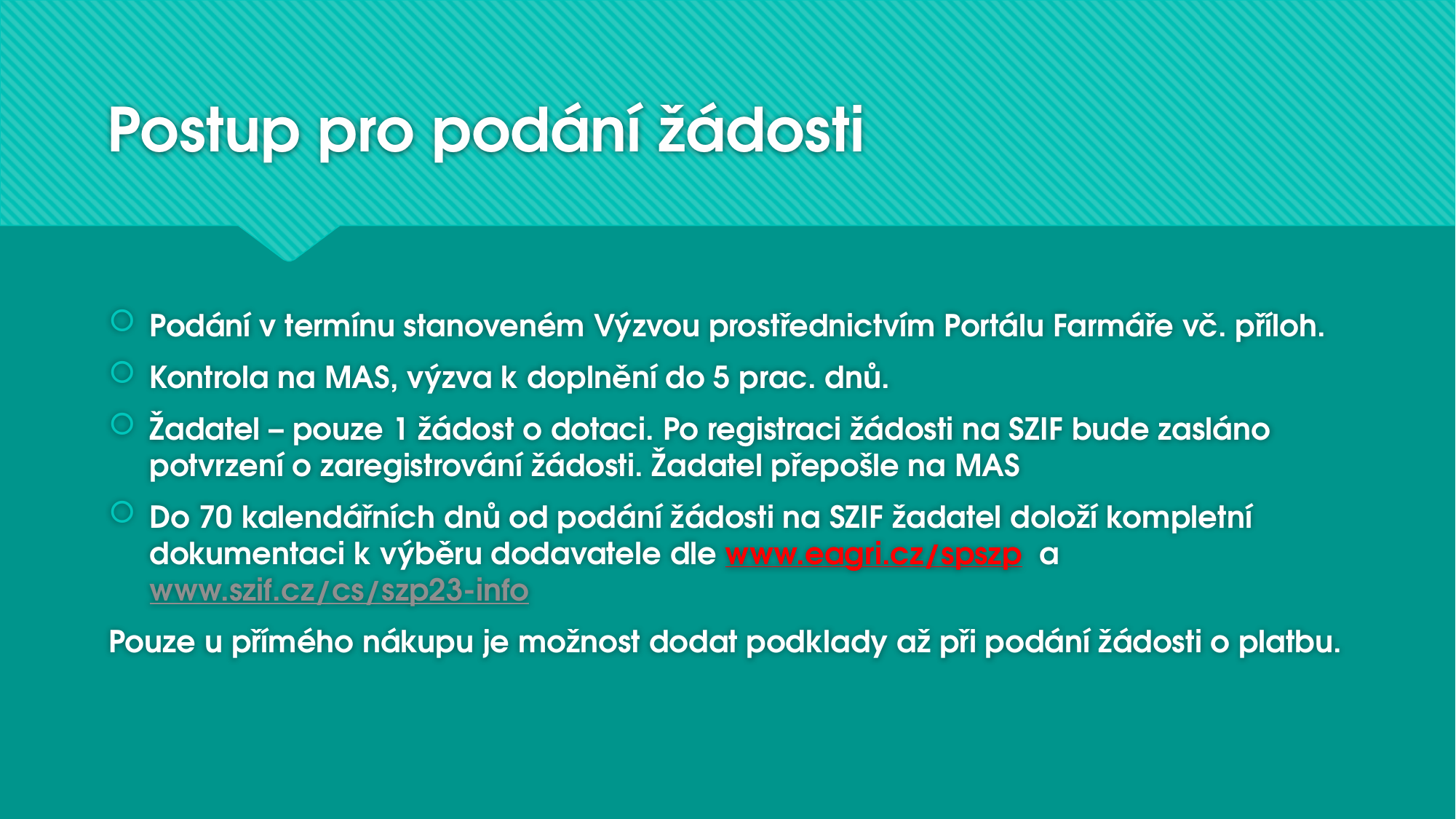

# Postup pro podání žádosti
Podání v termínu stanoveném Výzvou prostřednictvím Portálu Farmáře vč. příloh.
Kontrola na MAS, výzva k doplnění do 5 prac. dnů.
Žadatel – pouze 1 žádost o dotaci. Po registraci žádosti na SZIF bude zasláno potvrzení o zaregistrování žádosti. Žadatel přepošle na MAS
Do 70 kalendářních dnů od podání žádosti na SZIF žadatel doloží kompletní dokumentaci k výběru dodavatele dle www.eagri.cz/spszp  a www.szif.cz/cs/szp23-info
Pouze u přímého nákupu je možnost dodat podklady až při podání žádosti o platbu.